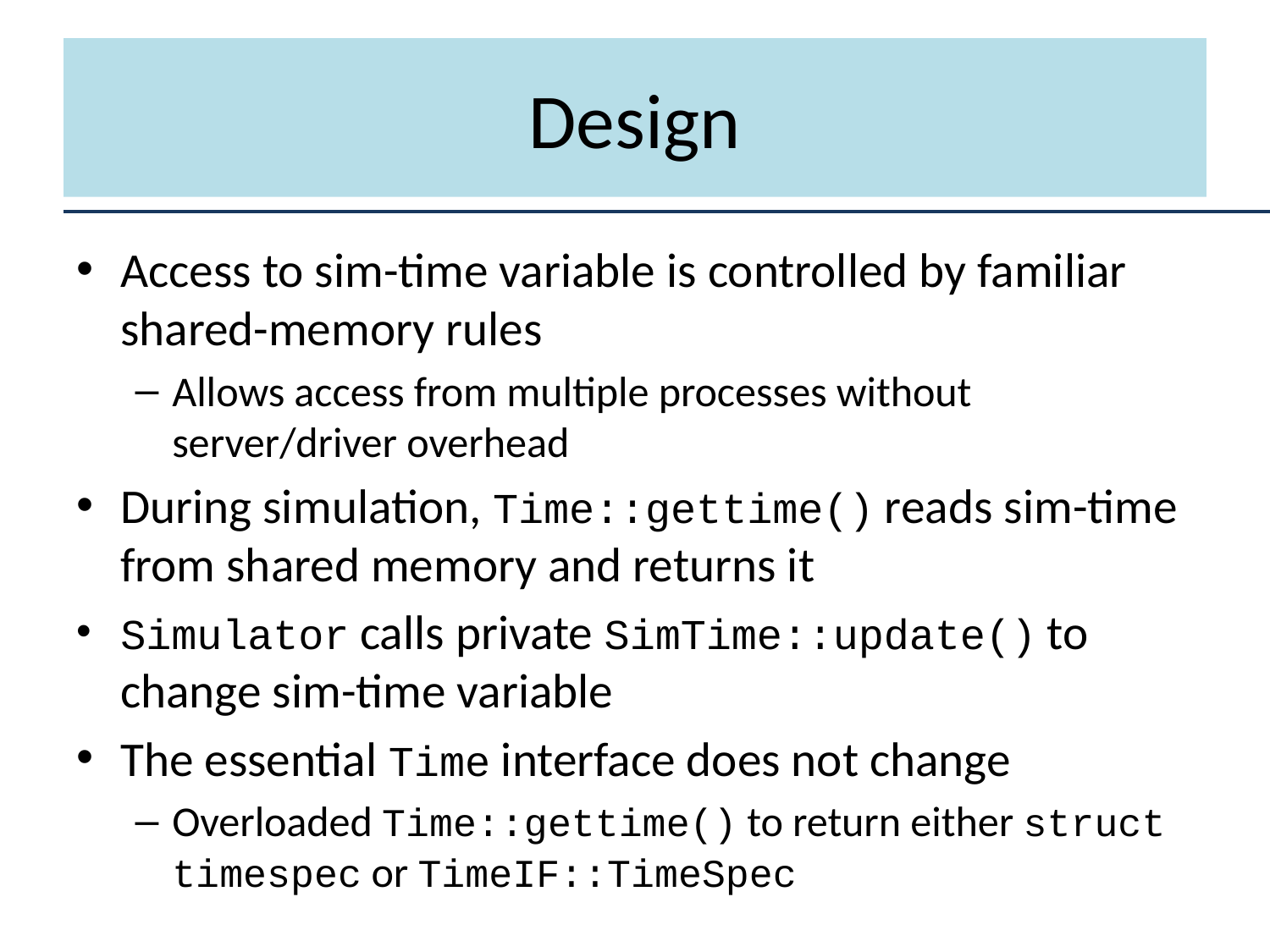

# Design
Access to sim-time variable is controlled by familiar shared-memory rules
Allows access from multiple processes without server/driver overhead
During simulation, Time::gettime() reads sim-time from shared memory and returns it
Simulator calls private SimTime::update() to change sim-time variable
The essential Time interface does not change
Overloaded Time::gettime() to return either struct timespec or TimeIF::TimeSpec